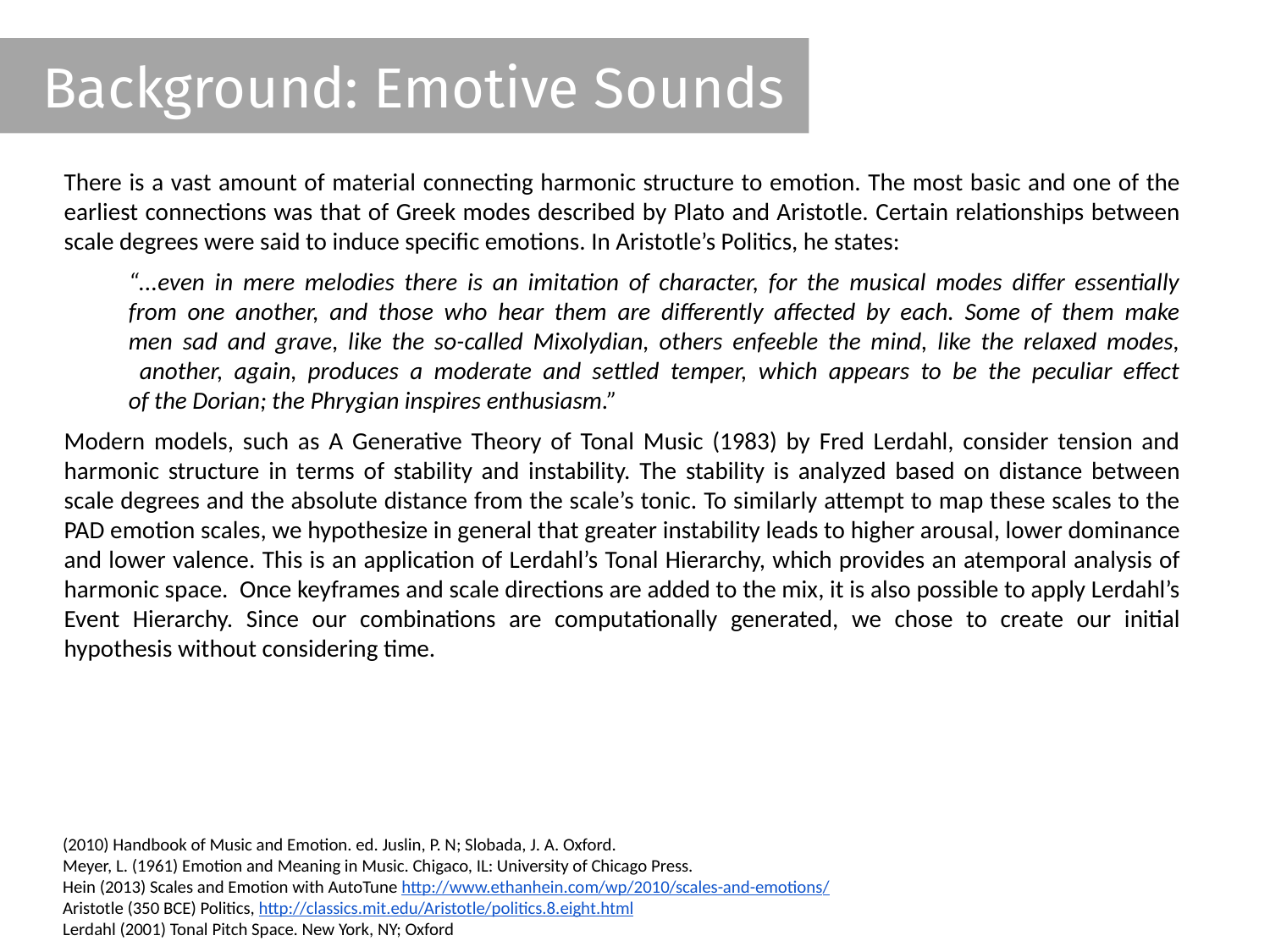

# Background: Emotive Sounds
There is a vast amount of material connecting harmonic structure to emotion. The most basic and one of the earliest connections was that of Greek modes described by Plato and Aristotle. Certain relationships between scale degrees were said to induce specific emotions. In Aristotle’s Politics, he states:
“...even in mere melodies there is an imitation of character, for the musical modes differ essentially
from one another, and those who hear them are differently affected by each. Some of them make
men sad and grave, like the so-called Mixolydian, others enfeeble the mind, like the relaxed modes,
 another, again, produces a moderate and settled temper, which appears to be the peculiar effect
of the Dorian; the Phrygian inspires enthusiasm.”
Modern models, such as A Generative Theory of Tonal Music (1983) by Fred Lerdahl, consider tension and harmonic structure in terms of stability and instability. The stability is analyzed based on distance between scale degrees and the absolute distance from the scale’s tonic. To similarly attempt to map these scales to the PAD emotion scales, we hypothesize in general that greater instability leads to higher arousal, lower dominance and lower valence. This is an application of Lerdahl’s Tonal Hierarchy, which provides an atemporal analysis of harmonic space.  Once keyframes and scale directions are added to the mix, it is also possible to apply Lerdahl’s Event Hierarchy. Since our combinations are computationally generated, we chose to create our initial hypothesis without considering time.
(2010) Handbook of Music and Emotion. ed. Juslin, P. N; Slobada, J. A. Oxford.
Meyer, L. (1961) Emotion and Meaning in Music. Chigaco, IL: University of Chicago Press.
Hein (2013) Scales and Emotion with AutoTune http://www.ethanhein.com/wp/2010/scales-and-emotions/
Aristotle (350 BCE) Politics, http://classics.mit.edu/Aristotle/politics.8.eight.html
Lerdahl (2001) Tonal Pitch Space. New York, NY; Oxford